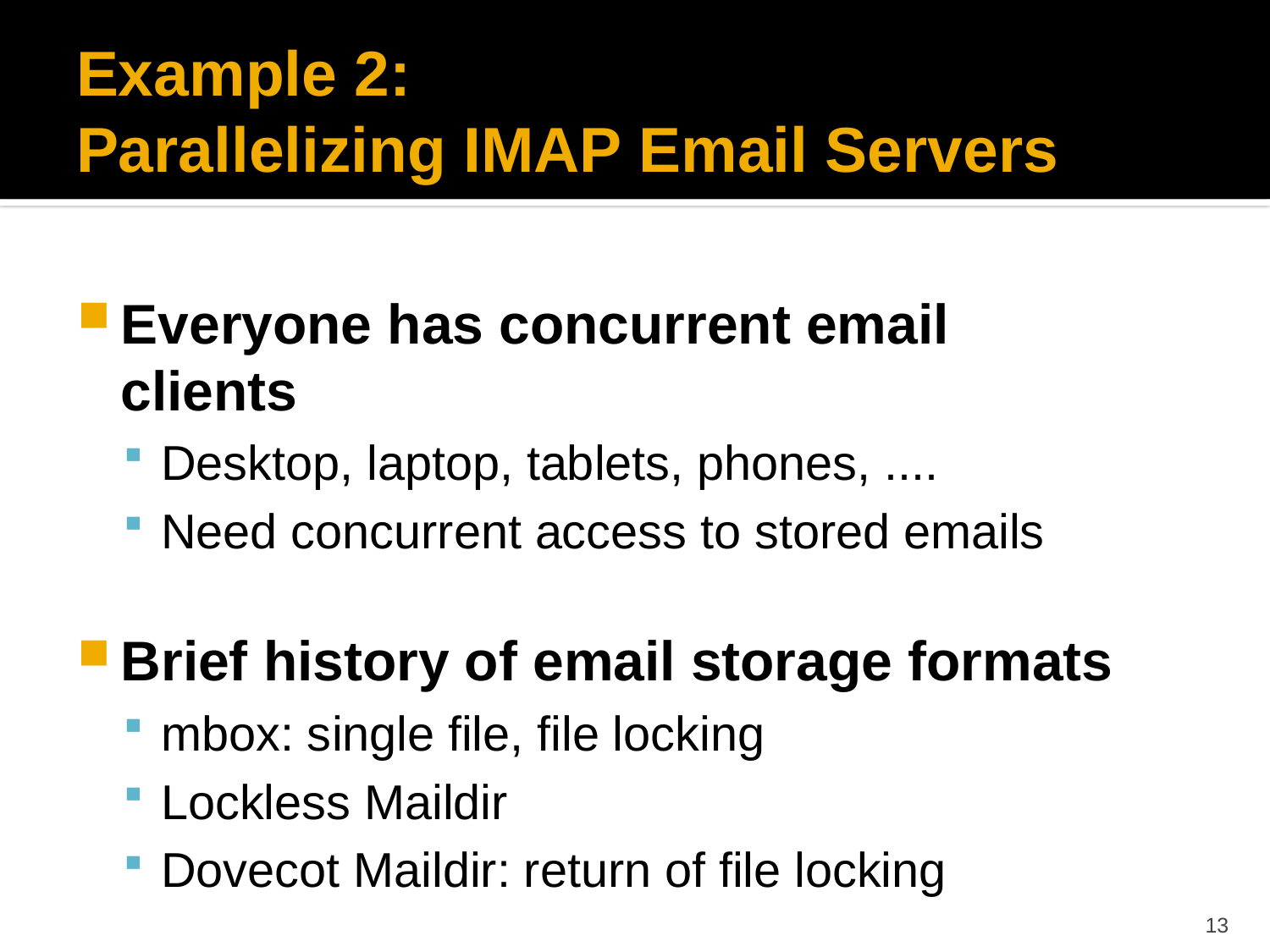

# Example 2: Parallelizing IMAP Email Servers
Everyone has concurrent email clients
Desktop, laptop, tablets, phones, ....
Need concurrent access to stored emails

Brief history of email storage formats
mbox: single file, file locking
Lockless Maildir
Dovecot Maildir: return of file locking

13